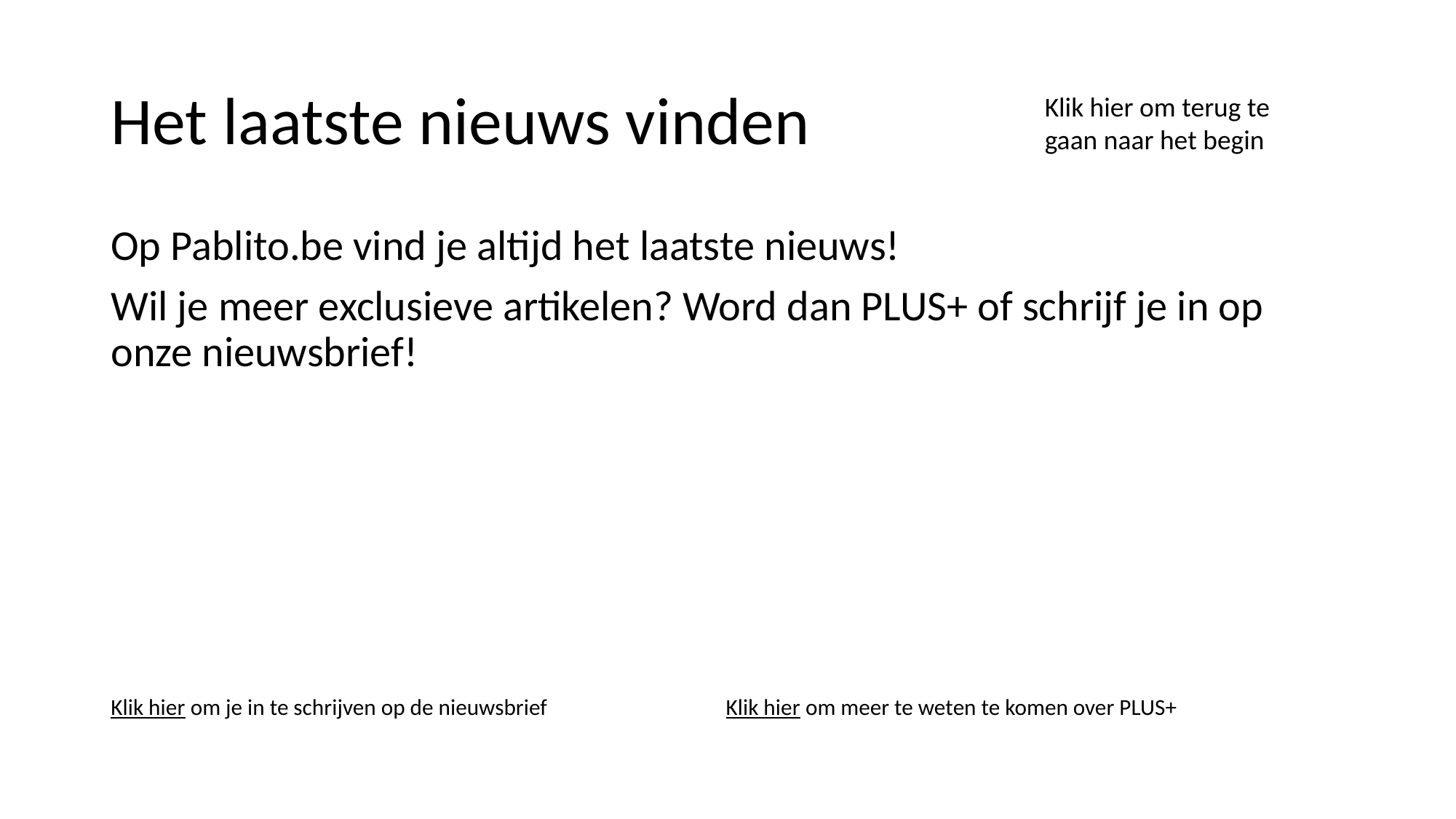

# Het laatste nieuws vinden
Klik hier om terug te gaan naar het begin
Op Pablito.be vind je altijd het laatste nieuws!
Wil je meer exclusieve artikelen? Word dan PLUS+ of schrijf je in op onze nieuwsbrief!

Klik hier om je in te schrijven op de nieuwsbrief                                   Klik hier om meer te weten te komen over PLUS+